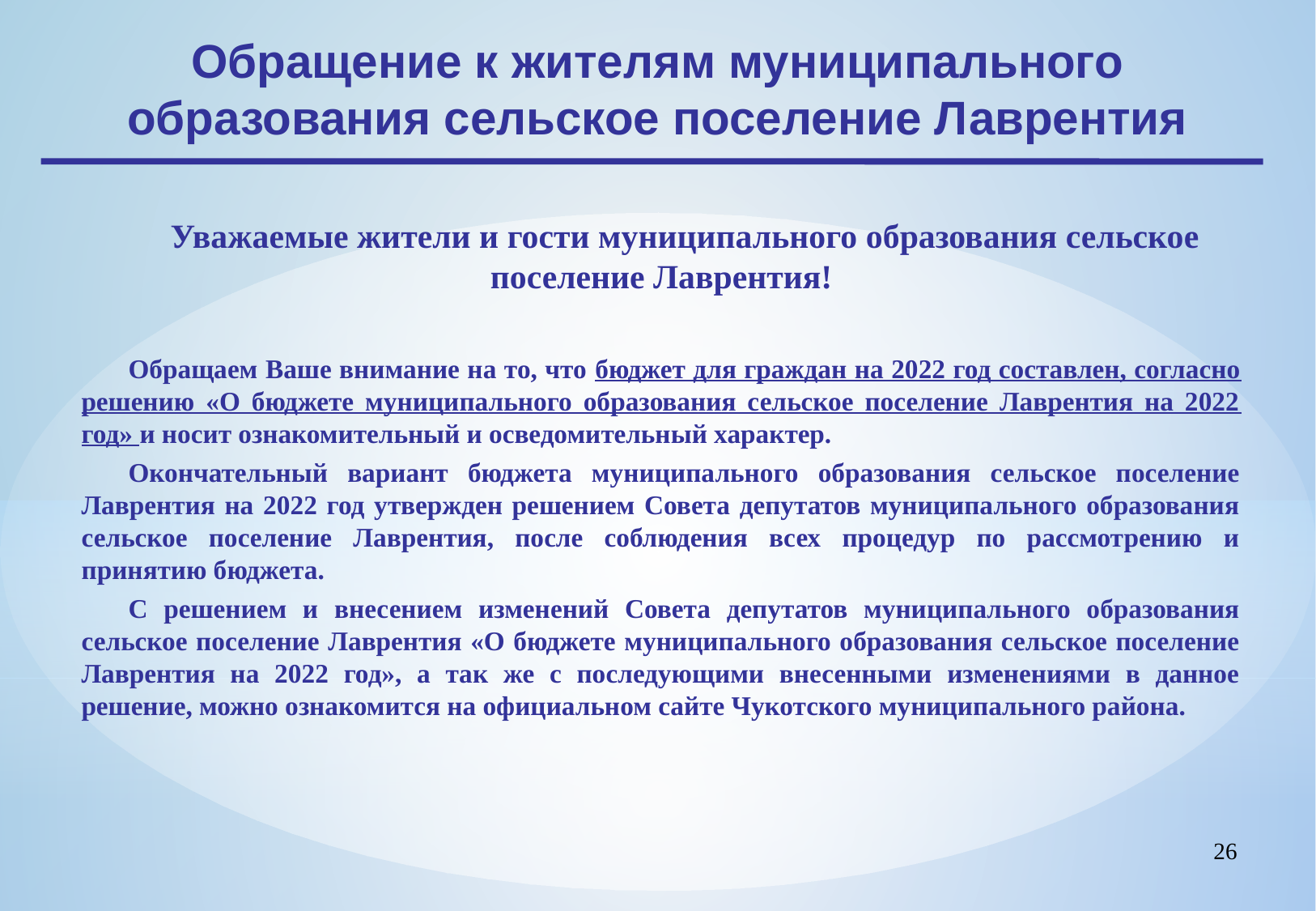

Обращение к жителям муниципального образования сельское поселение Лаврентия

Уважаемые жители и гости муниципального образования сельское поселение Лаврентия!

Обращаем Ваше внимание на то, что бюджет для граждан на 2022 год составлен, согласно решению «О бюджете муниципального образования сельское поселение Лаврентия на 2022 год» и носит ознакомительный и осведомительный характер.
Окончательный вариант бюджета муниципального образования сельское поселение Лаврентия на 2022 год утвержден решением Совета депутатов муниципального образования сельское поселение Лаврентия, после соблюдения всех процедур по рассмотрению и принятию бюджета.
С решением и внесением изменений Совета депутатов муниципального образования сельское поселение Лаврентия «О бюджете муниципального образования сельское поселение Лаврентия на 2022 год», а так же с последующими внесенными изменениями в данное решение, можно ознакомится на официальном сайте Чукотского муниципального района.
26